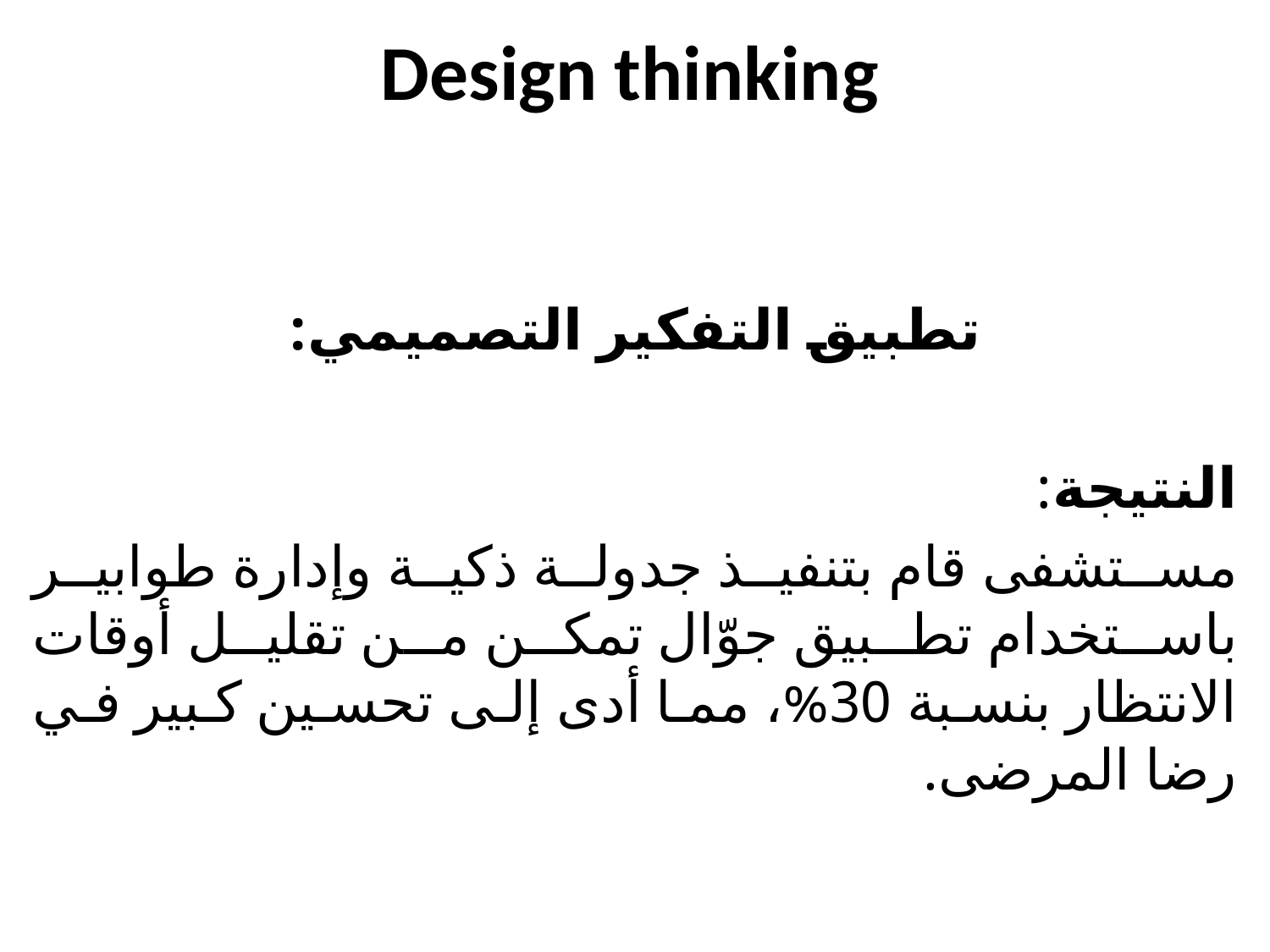

# Design thinking

تطبيق التفكير التصميمي:

النتيجة:
مستشفى قام بتنفيذ جدولة ذكية وإدارة طوابير باستخدام تطبيق جوّال تمكن من تقليل أوقات الانتظار بنسبة 30%، مما أدى إلى تحسين كبير في رضا المرضى.